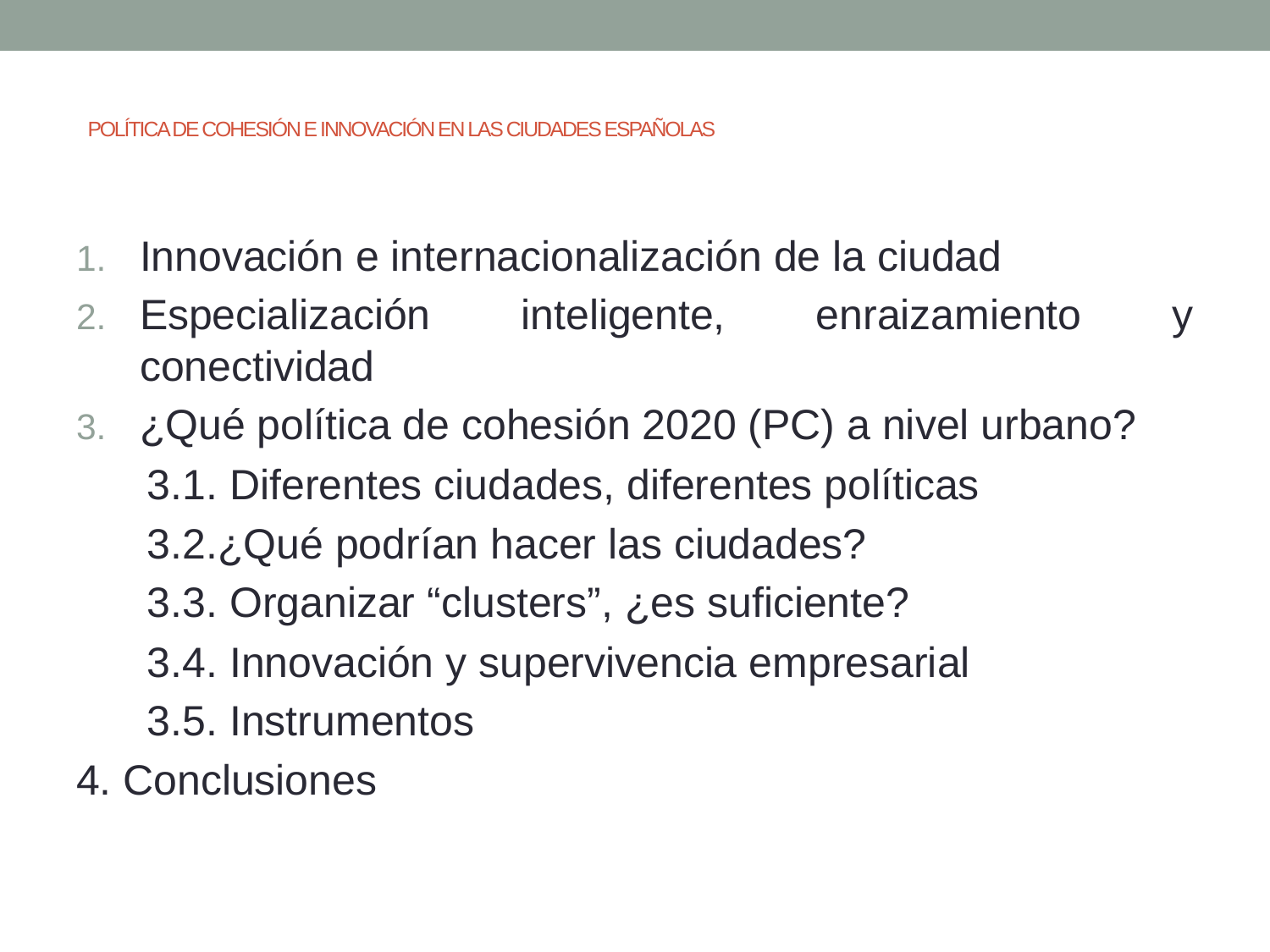

# POLÍTICA DE COHESIÓN E INNOVACIÓN EN LAS CIUDADES ESPAÑOLAS
Innovación e internacionalización de la ciudad
Especialización inteligente, enraizamiento y conectividad
¿Qué política de cohesión 2020 (PC) a nivel urbano?
      3.1. Diferentes ciudades, diferentes políticas
      3.2.¿Qué podrían hacer las ciudades?
      3.3. Organizar “clusters”, ¿es suficiente?
      3.4. Innovación y supervivencia empresarial
      3.5. Instrumentos
4. Conclusiones